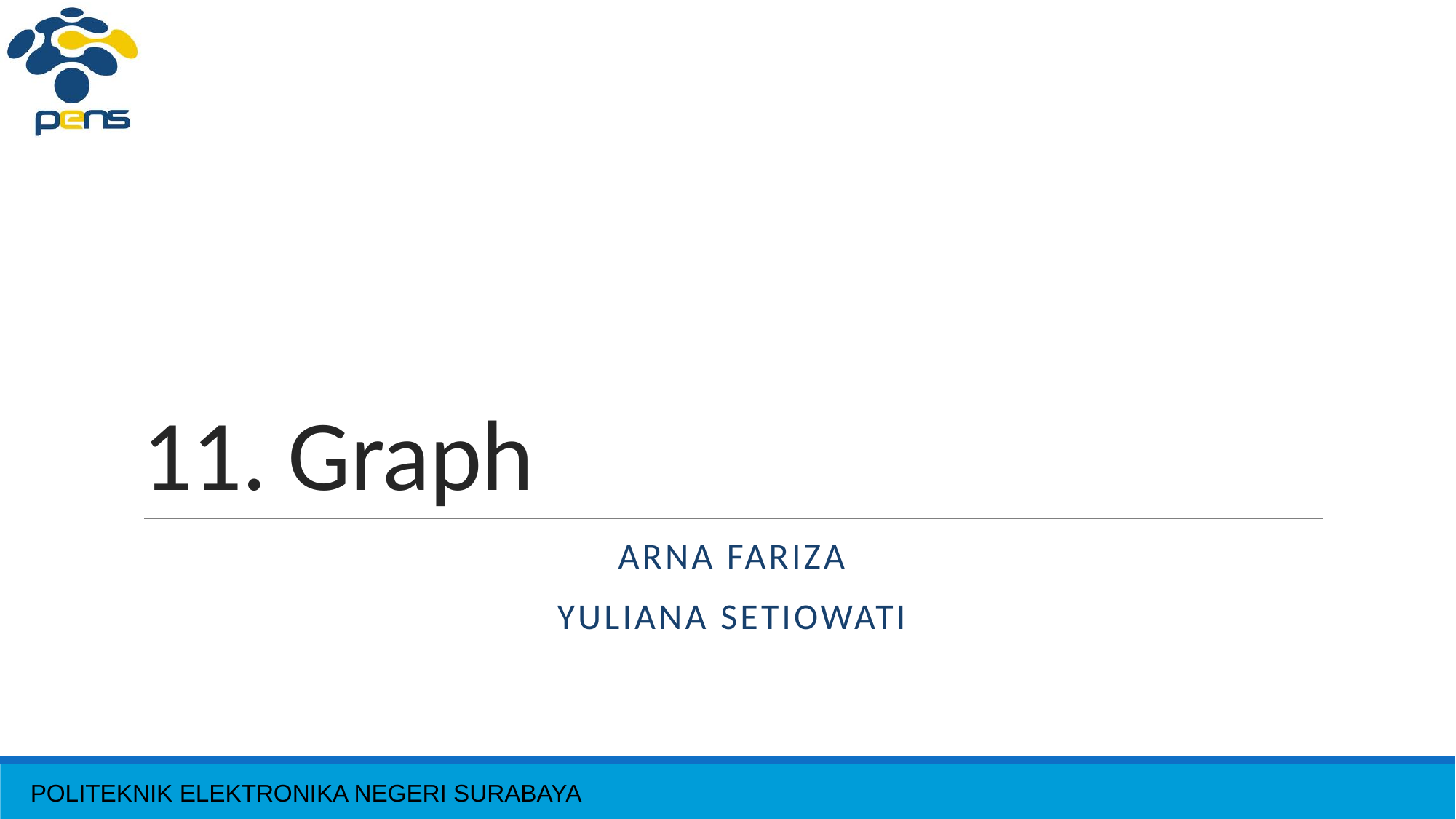

# 11. Graph
ARNA FARIZA
Yuliana Setiowati